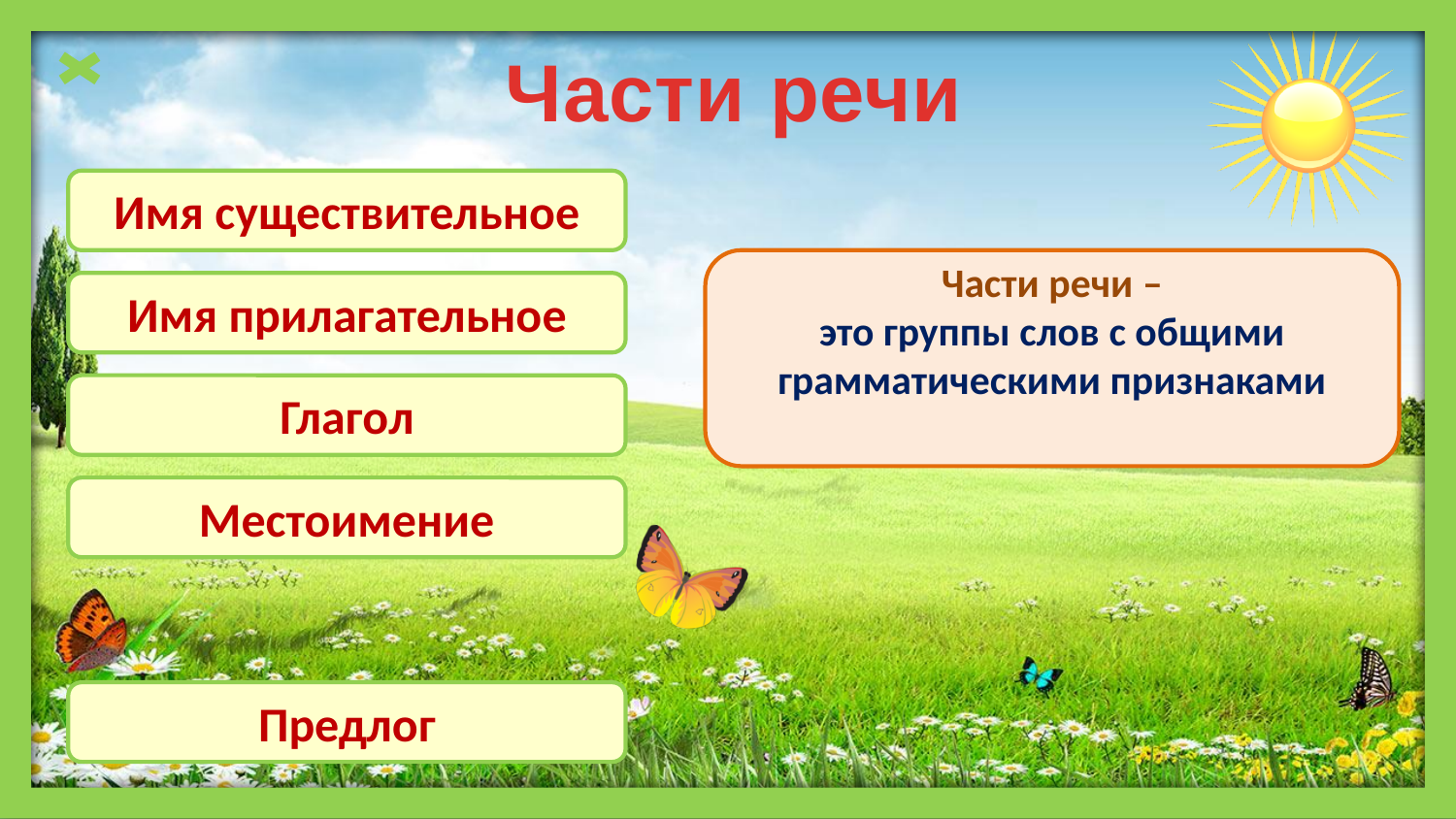

Части речи

Имя существительное

Части речи –
это группы слов с общими грамматическими признаками

Имя прилагательное
Глагол
Местоимение
Предлог